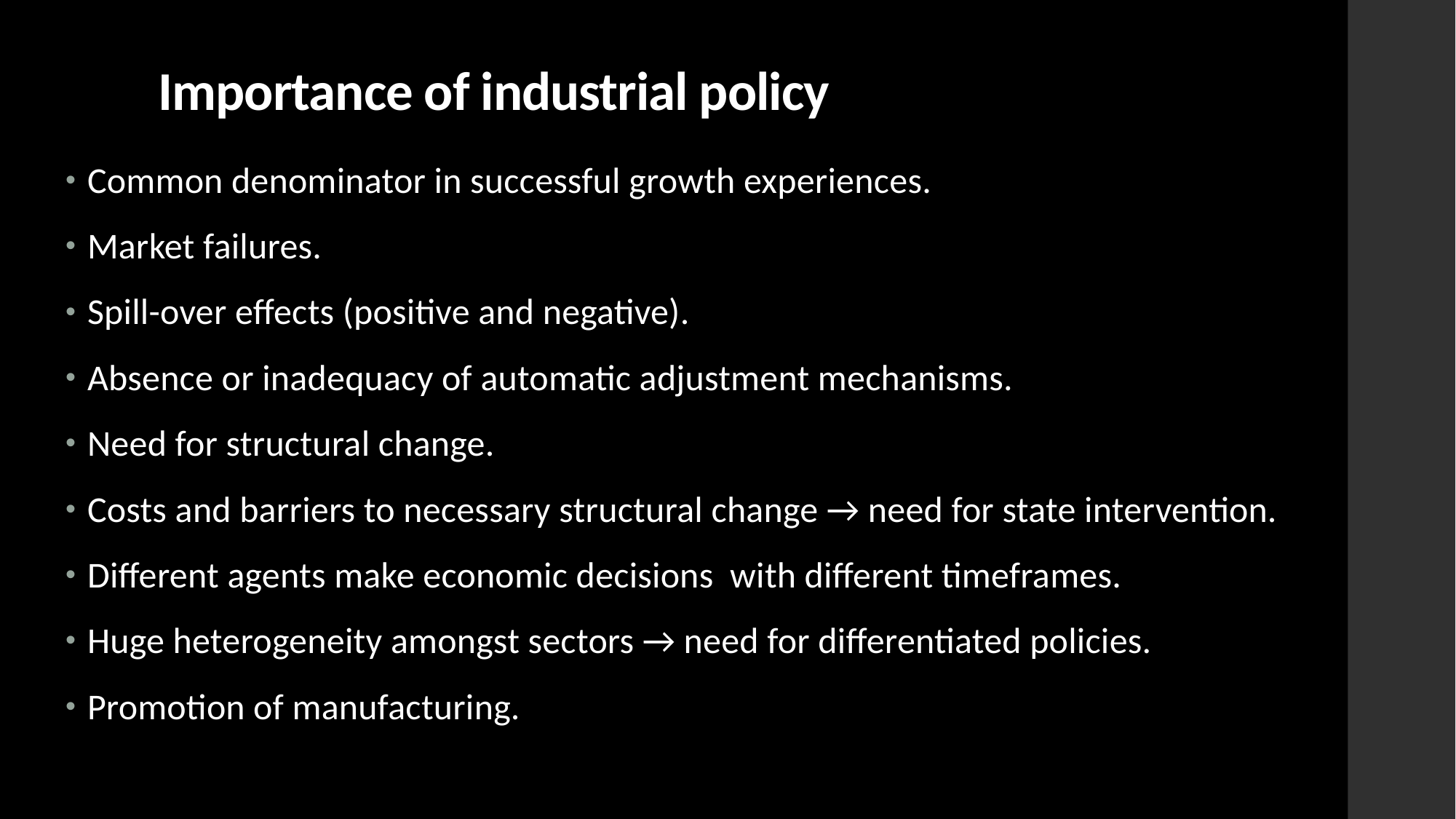

# Importance of industrial policy
Common denominator in successful growth experiences.
Market failures.
Spill-over effects (positive and negative).
Absence or inadequacy of automatic adjustment mechanisms.
Need for structural change.
Costs and barriers to necessary structural change → need for state intervention.
Different agents make economic decisions  with different timeframes.
Huge heterogeneity amongst sectors → need for differentiated policies.
Promotion of manufacturing.